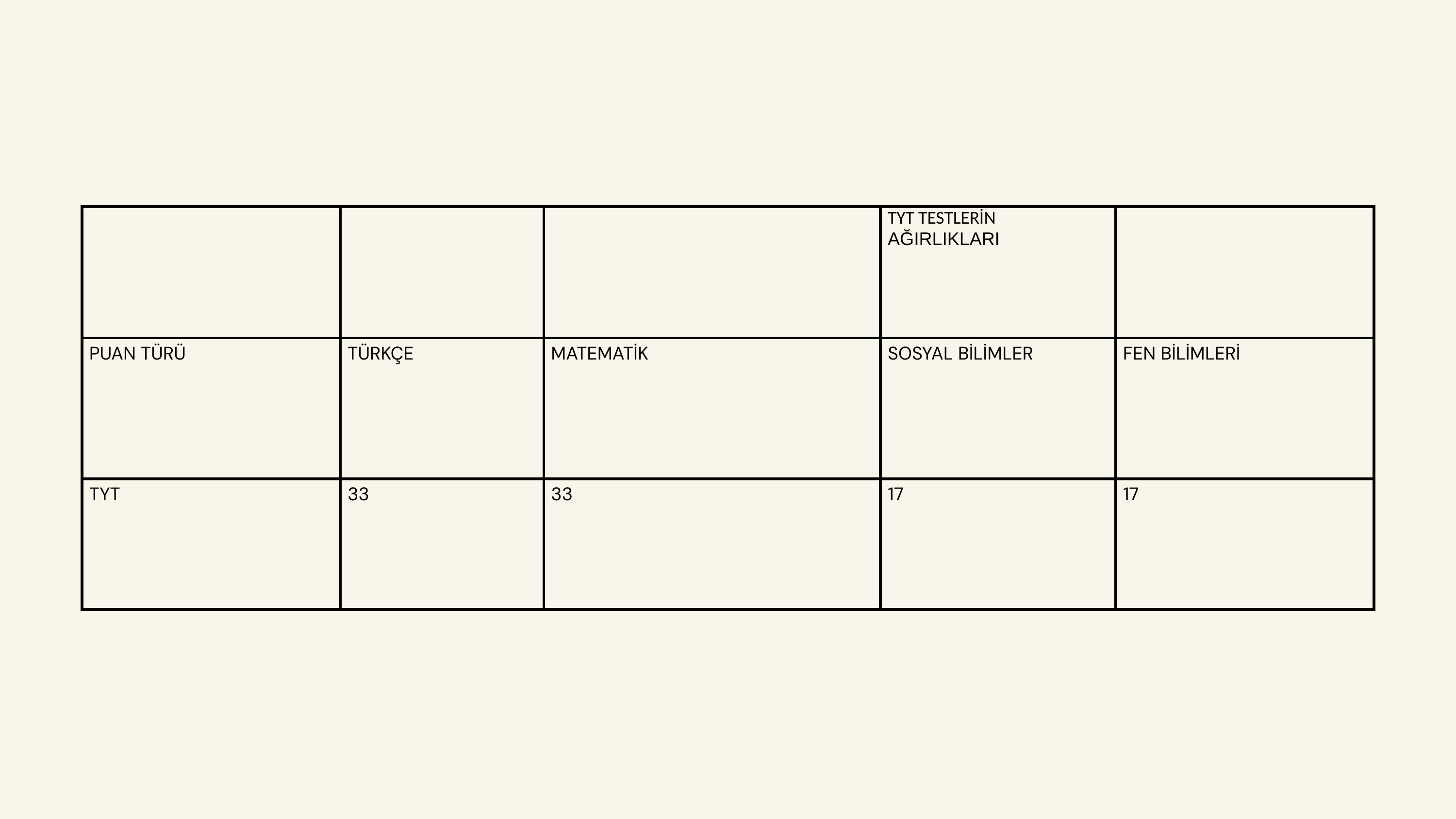

|  |  |  | TYT TESTLERİN AĞIRLIKLARI |  |
| --- | --- | --- | --- | --- |
| PUAN TÜRÜ | TÜRKÇE | MATEMATİK | SOSYAL BİLİMLER | FEN BİLİMLERİ |
| TYT | 33 | 33 | 17 | 17 |